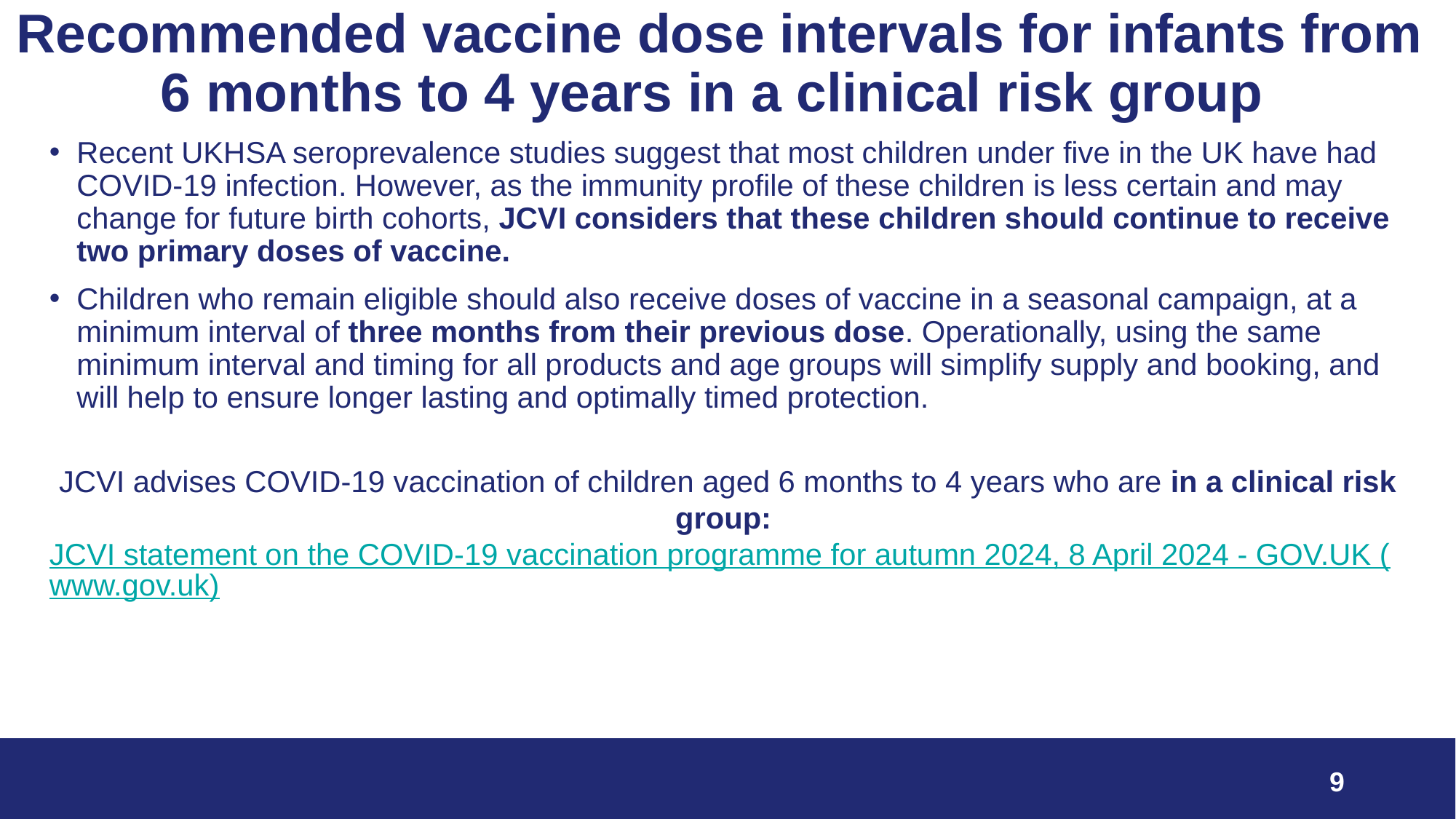

# Recommended vaccine dose intervals for infants from 6 months to 4 years in a clinical risk group
Recent UKHSA seroprevalence studies suggest that most children under five in the UK have had COVID-19 infection. However, as the immunity profile of these children is less certain and may change for future birth cohorts, JCVI considers that these children should continue to receive two primary doses of vaccine.
Children who remain eligible should also receive doses of vaccine in a seasonal campaign, at a minimum interval of three months from their previous dose. Operationally, using the same minimum interval and timing for all products and age groups will simplify supply and booking, and will help to ensure longer lasting and optimally timed protection.

JCVI advises COVID-19 vaccination of children aged 6 months to 4 years who are in a clinical risk group: JCVI statement on the COVID-19 vaccination programme for autumn 2024, 8 April 2024 - GOV.UK (www.gov.uk)

9